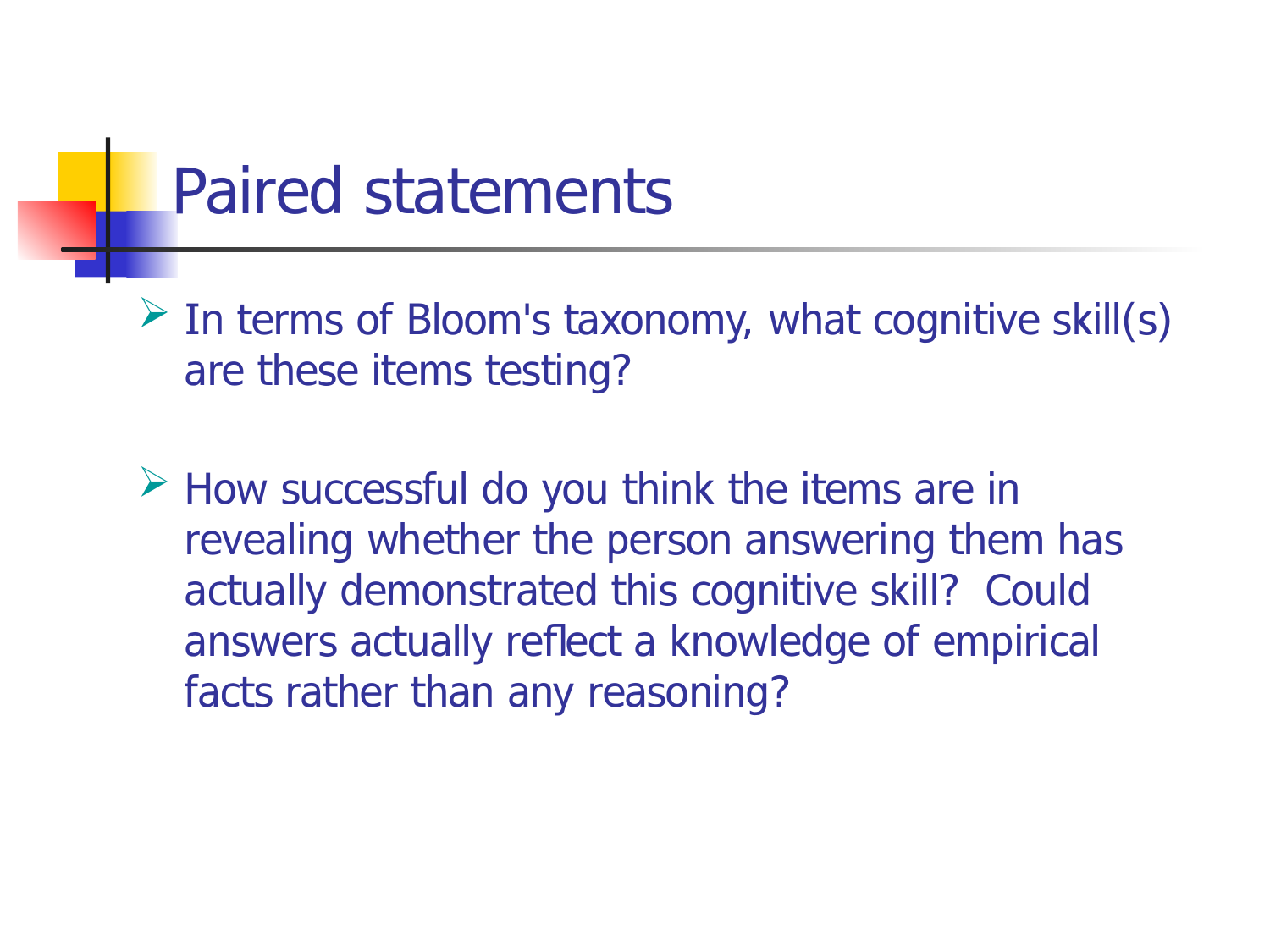

# Paired statements
In terms of Bloom's taxonomy, what cognitive skill(s) are these items testing?

How successful do you think the items are in revealing whether the person answering them has actually demonstrated this cognitive skill?  Could answers actually reflect a knowledge of empirical facts rather than any reasoning?